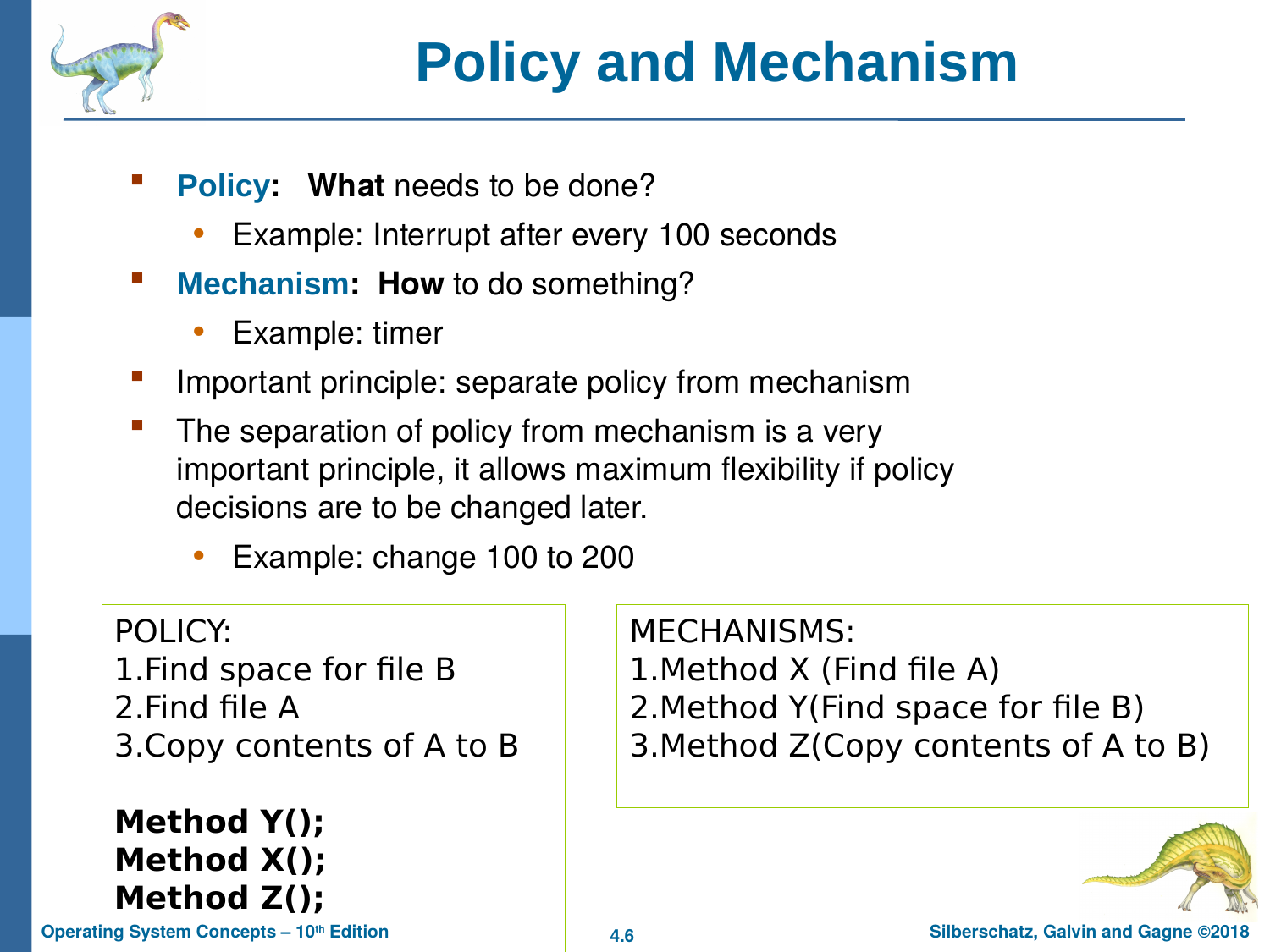

# Policy and Mechanism
Policy:   What needs to be done?
Example: Interrupt after every 100 seconds
Mechanism:  How to do something?
Example: timer
Important principle: separate policy from mechanism
The separation of policy from mechanism is a very important principle, it allows maximum flexibility if policy decisions are to be changed later.
Example: change 100 to 200

POLICY:
1.Find space for file B
2.Find file A
3.Copy contents of A to B

Method Y();
Method X();
Method Z();

MECHANISMS:
1.Method X (Find file A)
2.Method Y(Find space for file B)
3.Method Z(Copy contents of A to B)